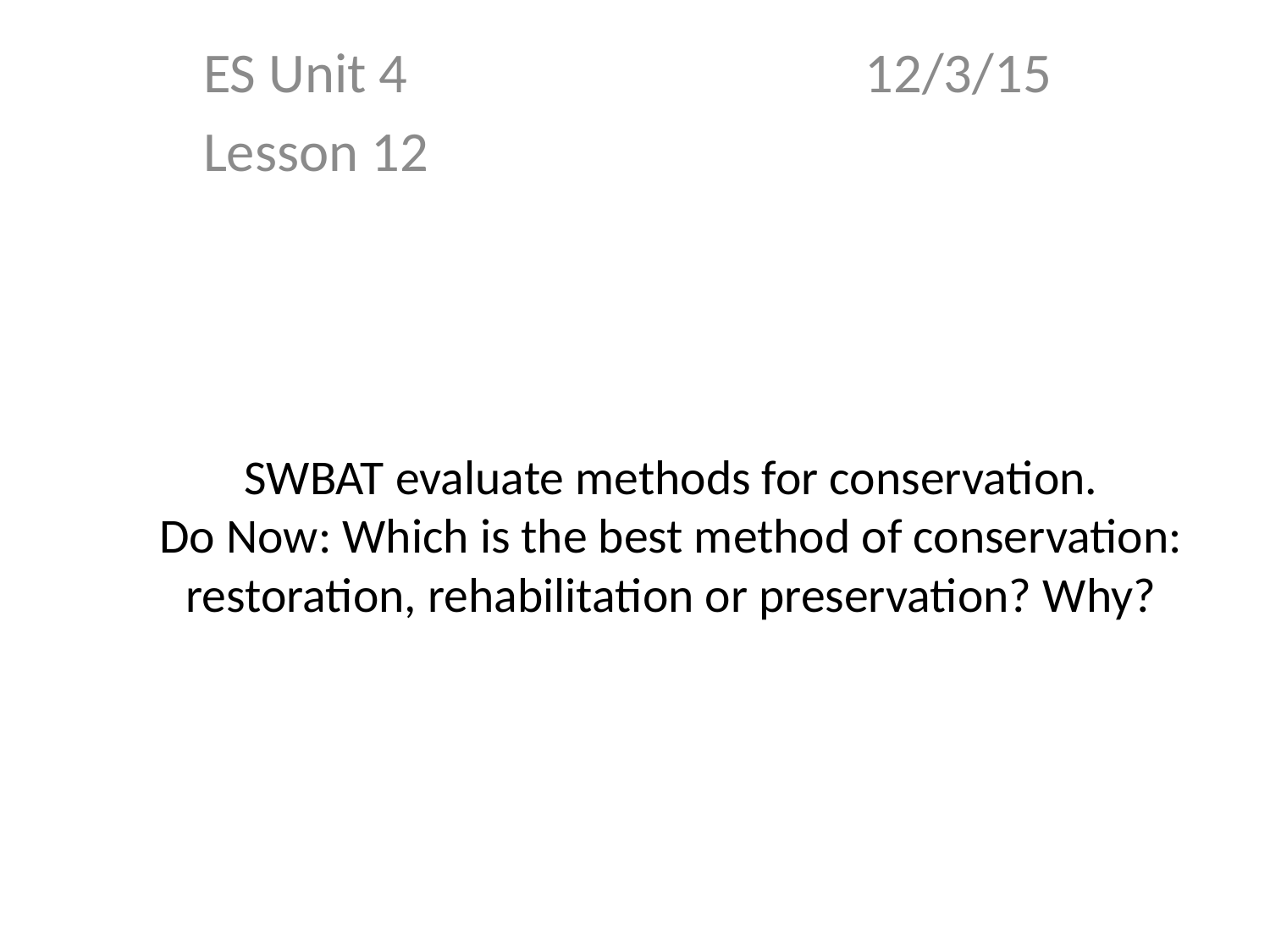

ES Unit 4                                    12/3/15
Lesson 12
# SWBAT evaluate methods for conservation. Do Now: Which is the best method of conservation: restoration, rehabilitation or preservation? Why?